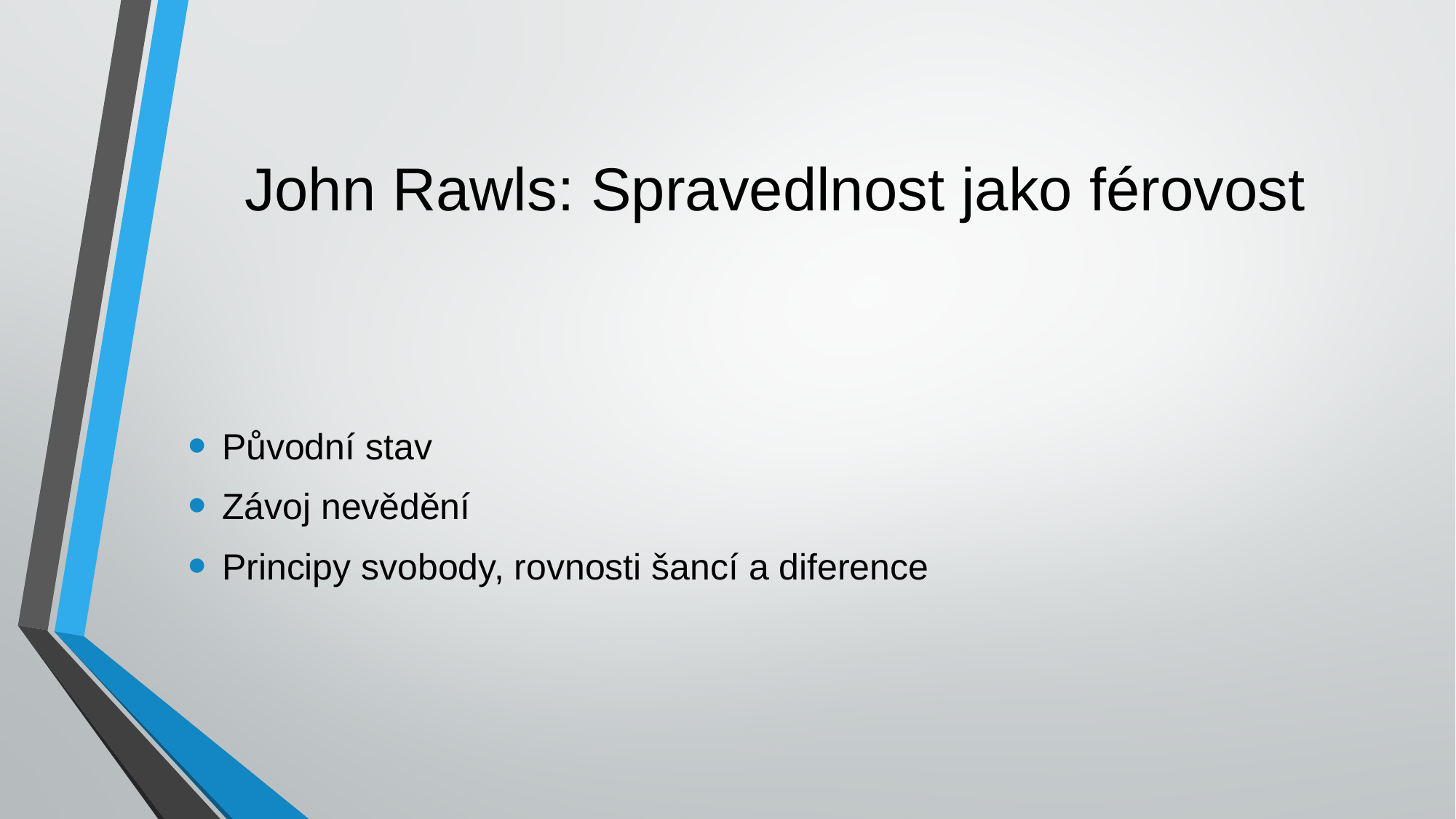

# John Rawls: Spravedlnost jako férovost
Původní stav
Závoj nevědění
Principy svobody, rovnosti šancí a diference